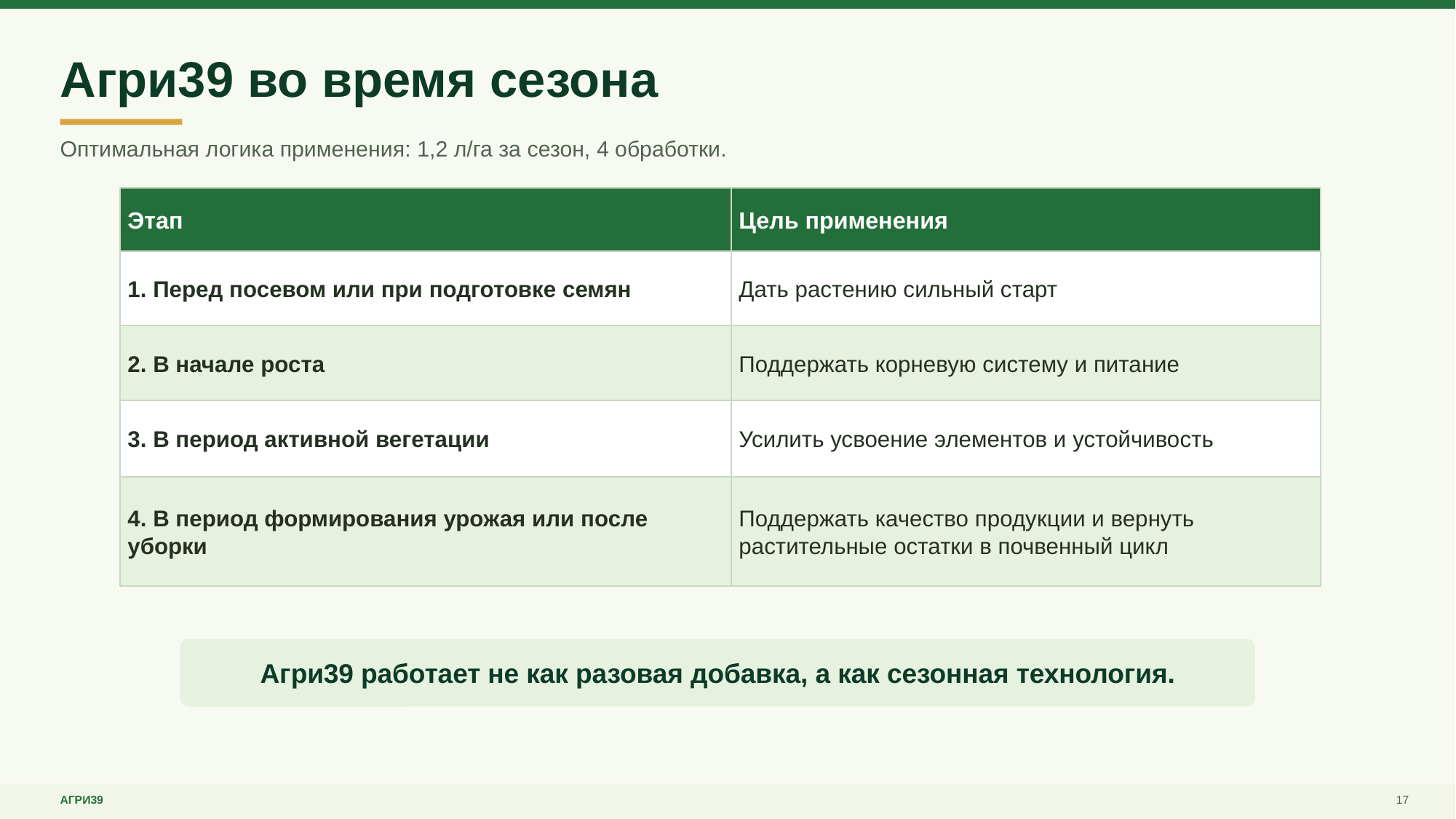

Агри39 во время сезона

Оптимальная логика применения: 1,2 л/га за сезон, 4 обработки.

Этап
Цель применения

1. Перед посевом или при подготовке семян
Дать растению сильный старт

2. В начале роста
Поддержать корневую систему и питание

3. В период активной вегетации
Усилить усвоение элементов и устойчивость

4. В период формирования урожая или после уборки
Поддержать качество продукции и вернуть растительные остатки в почвенный цикл

Агри39 работает не как разовая добавка, а как сезонная технология.

АГРИ39
17